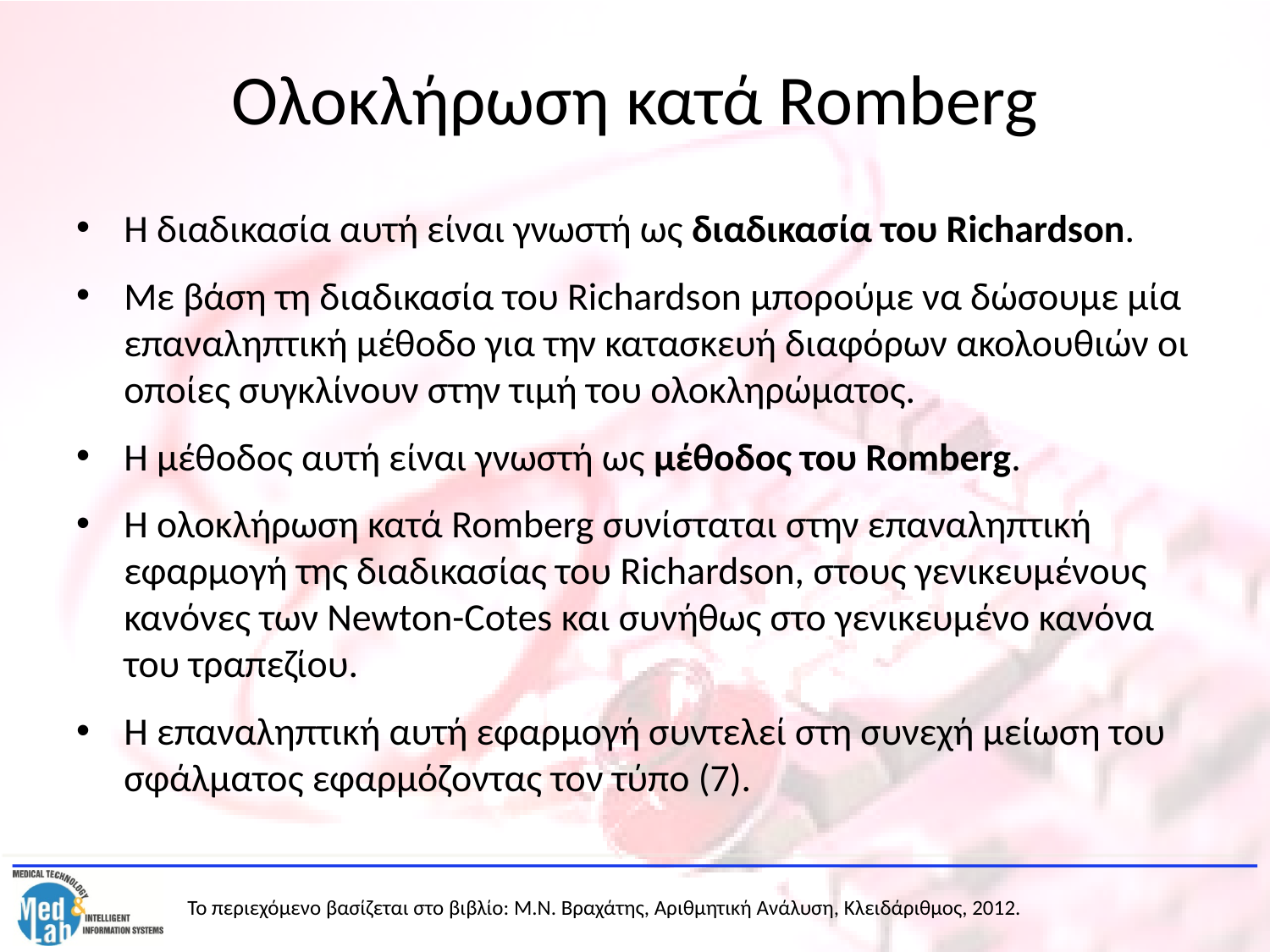

# Ολοκλήρωση κατά Romberg
Η διαδικασία αυτή είναι γνωστή ως διαδικασία του Richardson.
Με βάση τη διαδικασία του Richardson μπορούμε να δώσουμε μία επαναληπτική μέθοδο για την κατασκευή διαφόρων ακολουθιών οι οποίες συγκλίνουν στην τιμή του ολοκληρώματος.
Η μέθοδος αυτή είναι γνωστή ως μέθοδος του Romberg.
Η ολοκλήρωση κατά Romberg συνίσταται στην επαναληπτική εφαρμογή της διαδικασίας του Richardson, στους γενικευμένους κανόνες των Newton-Cotes και συνήθως στο γενικευμένο κανόνα του τραπεζίου.
Η επαναληπτική αυτή εφαρμογή συντελεί στη συνεχή μείωση του σφάλματος εφαρμόζοντας τον τύπο (7).